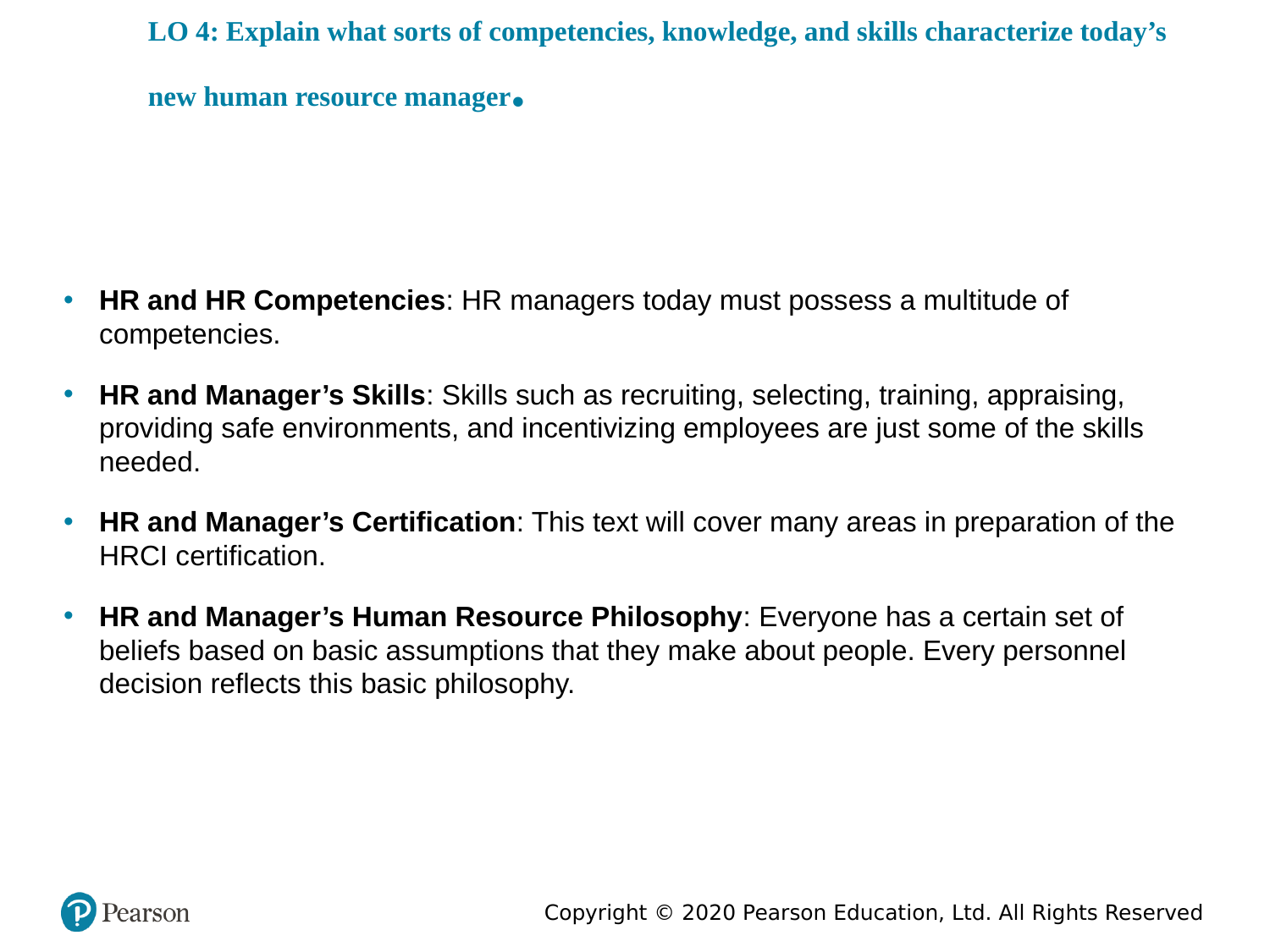

# LO 4: Explain what sorts of competencies, knowledge, and skills characterize today’s new human resource manager.

HR and HR Competencies: HR managers today must possess a multitude of competencies.
HR and Manager’s Skills: Skills such as recruiting, selecting, training, appraising, providing safe environments, and incentivizing employees are just some of the skills needed.
HR and Manager’s Certification: This text will cover many areas in preparation of the HRCI certification.
HR and Manager’s Human Resource Philosophy: Everyone has a certain set of beliefs based on basic assumptions that they make about people. Every personnel decision reflects this basic philosophy.